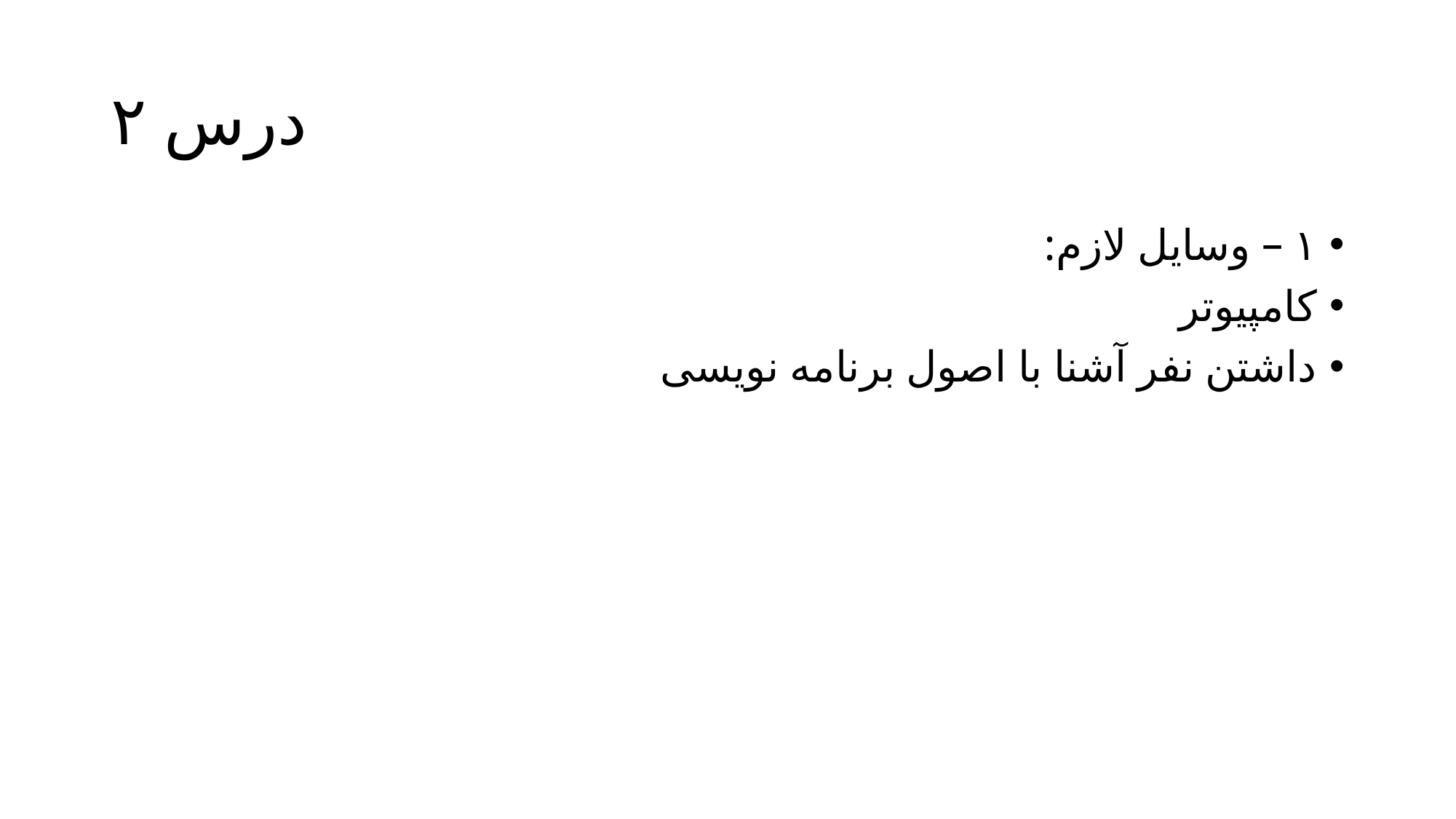

# درس ۲
۱ – وسایل لازم:
کامپیوتر
داشتن نفر آشنا با اصول برنامه نویسی